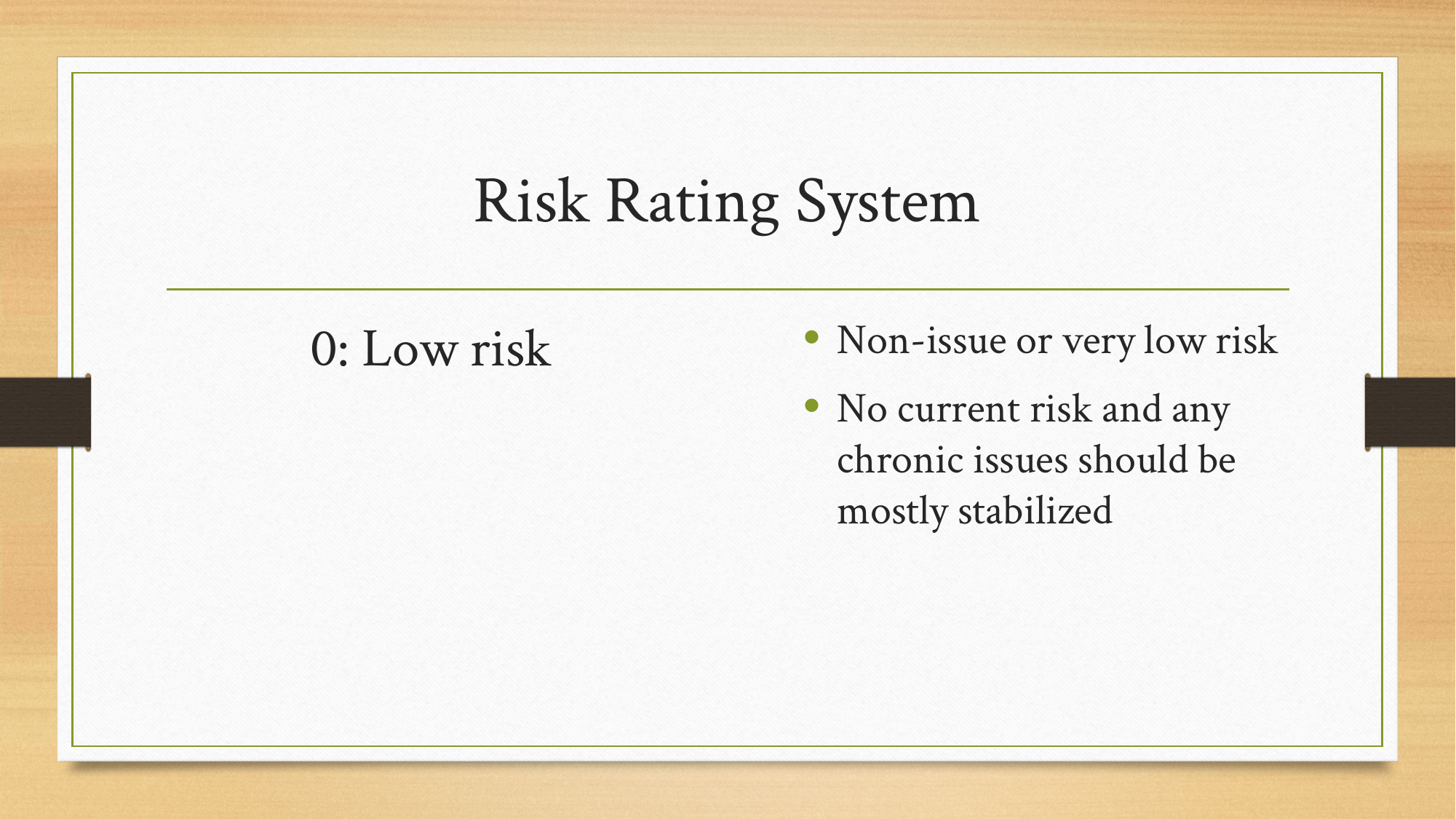

# Risk Rating System
0: Low risk
Non-issue or very low risk
No current risk and any chronic issues should be mostly stabilized